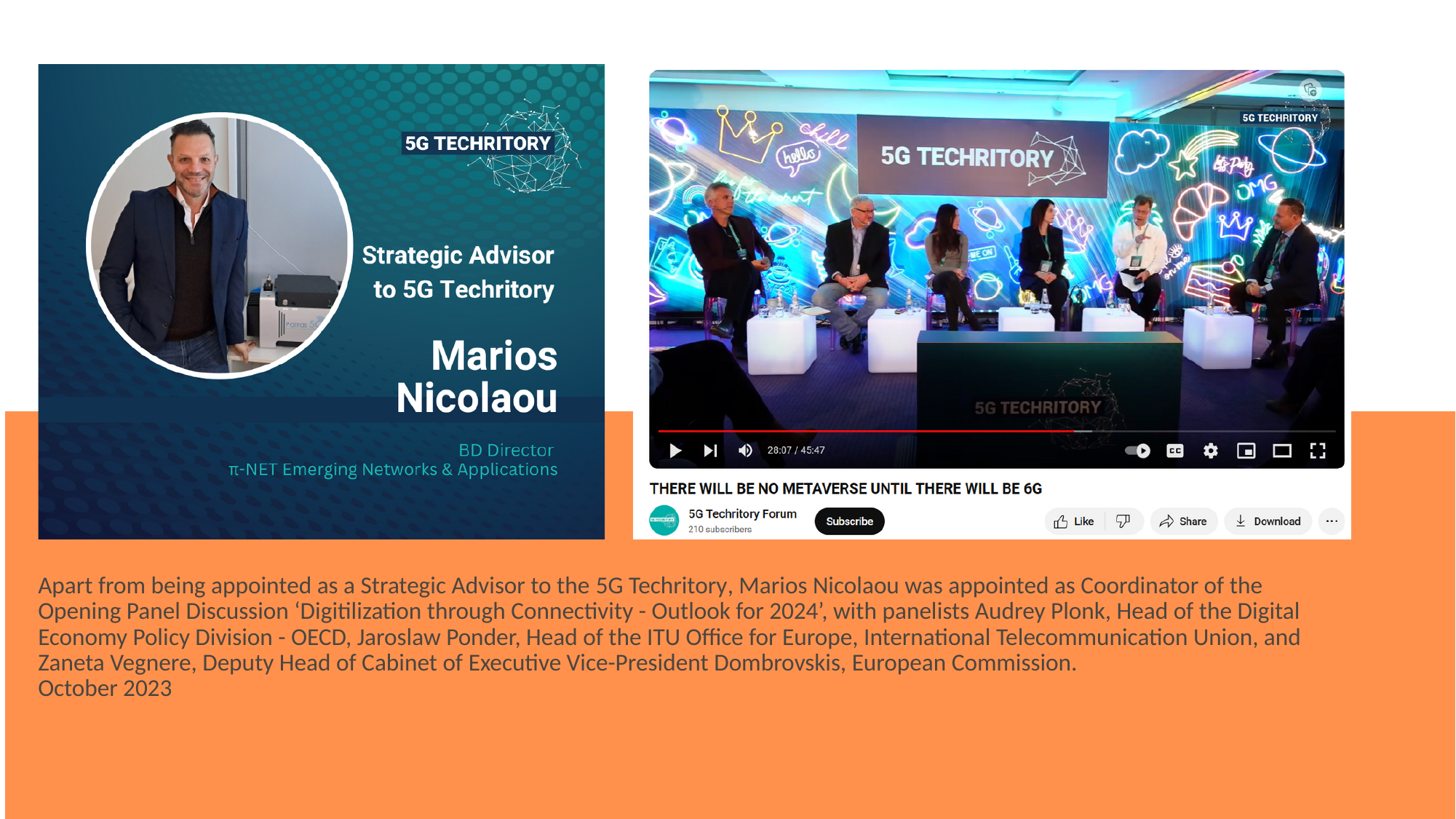

Apart from being appointed as a Strategic Advisor to the 5G Techritory, Marios Nicolaou was appointed as Coordinator of the Opening Panel Discussion ‘Digitilization through Connectivity - Outlook for 2024’, with panelists Audrey Plonk, Head of the Digital Economy Policy Division - OECD, Jaroslaw Ponder, Head of the ITU Office for Europe, International Telecommunication Union, and Zaneta Vegnere, Deputy Head of Cabinet of Executive Vice-President Dombrovskis, European Commission.
October 2023